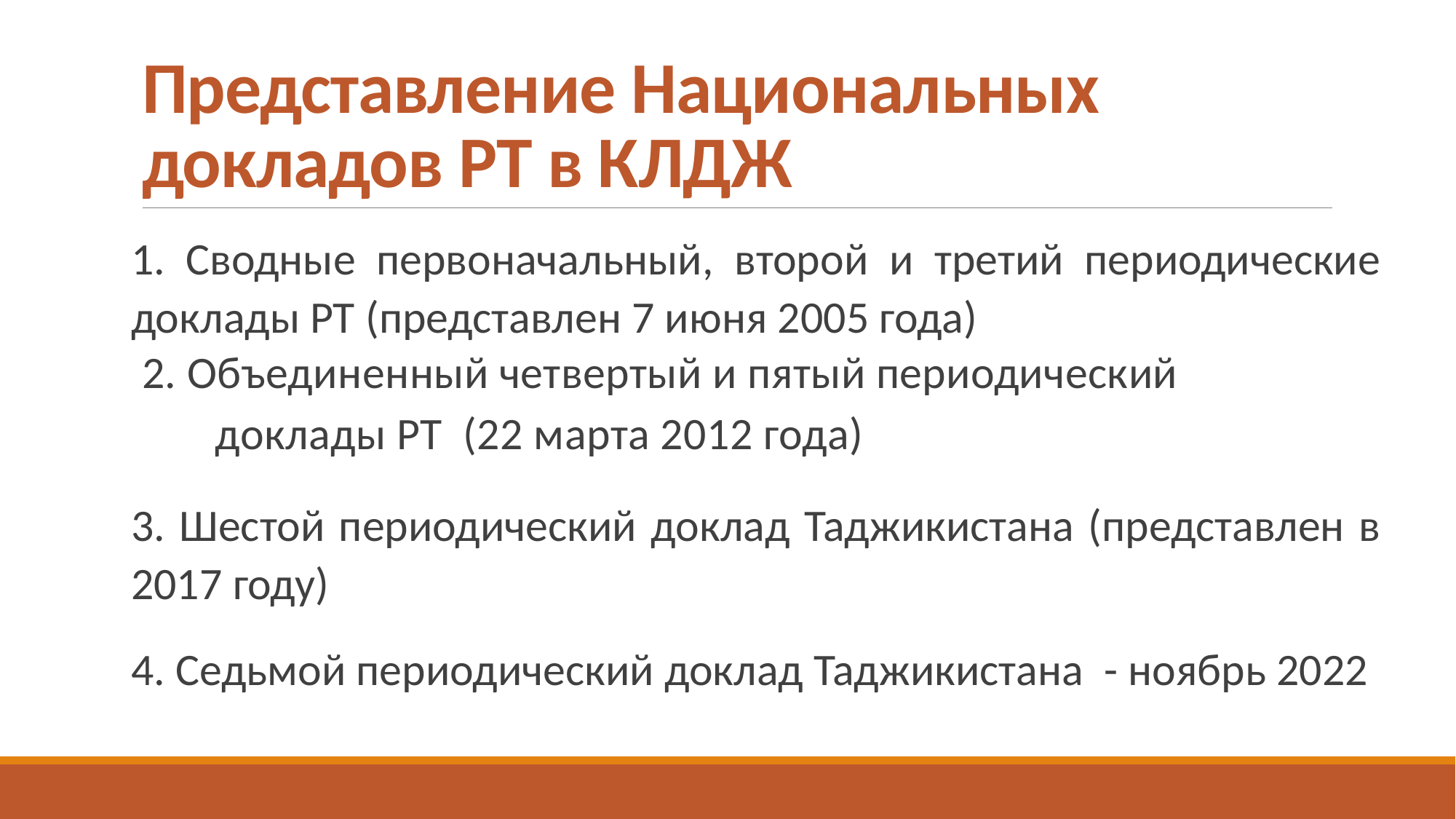

# Представление Национальных докладов РТ в КЛДЖ
1. Сводные первоначальный, второй и третий периодические доклады РТ (представлен 7 июня 2005 года)
2. Объединенный четвертый и пятый периодический
       доклады РТ  (22 марта 2012 года)
3. Шестой периодический доклад Таджикистана (представлен в 2017 году)
4. Седьмой периодический доклад Таджикистана  - ноябрь 2022